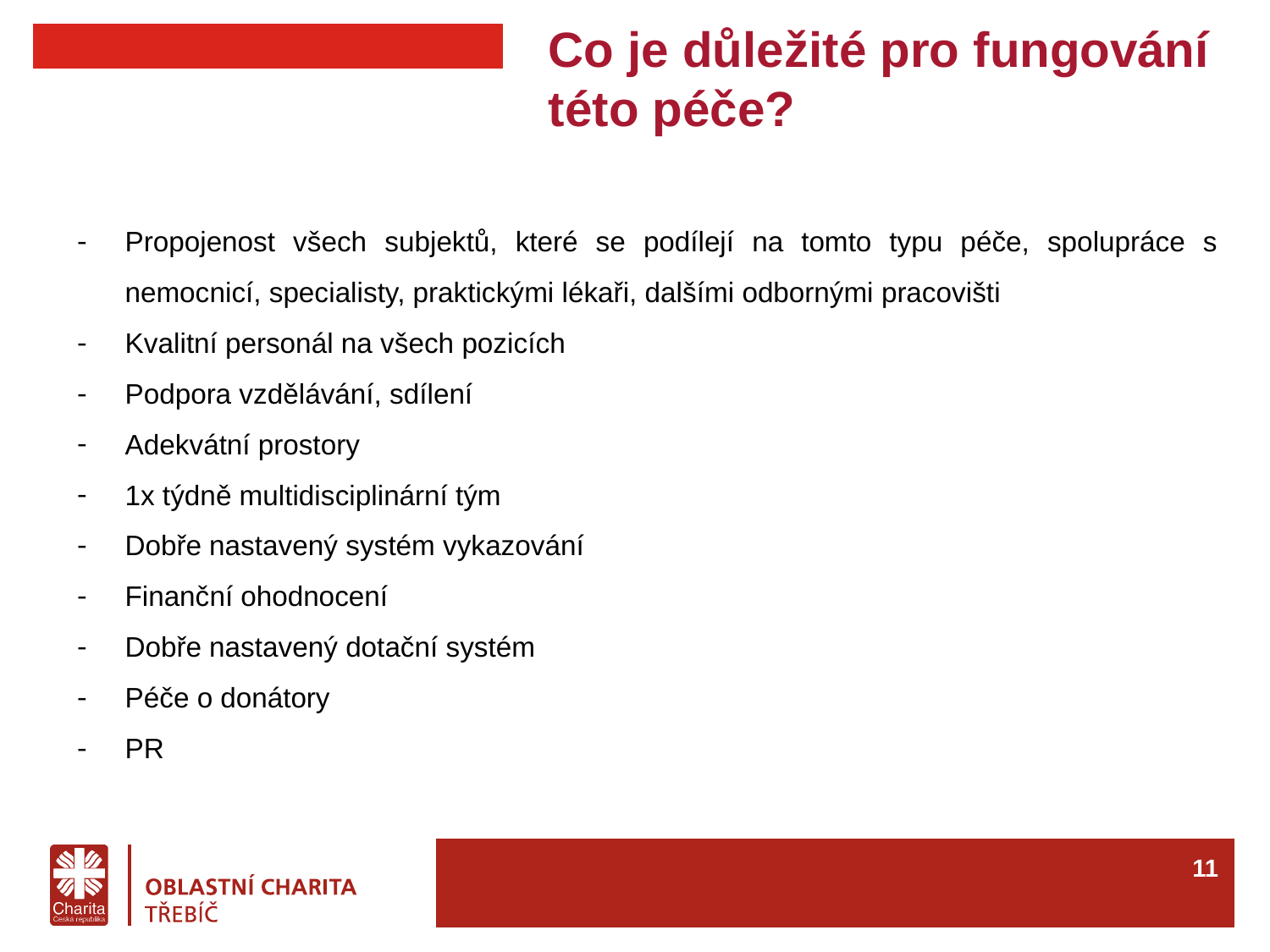

# Co je důležité pro fungování této péče?

Propojenost všech subjektů, které se podílejí na tomto typu péče, spolupráce s nemocnicí, specialisty, praktickými lékaři, dalšími odbornými pracovišti
Kvalitní personál na všech pozicích
Podpora vzdělávání, sdílení
Adekvátní prostory
1x týdně multidisciplinární tým
Dobře nastavený systém vykazování
Finanční ohodnocení
Dobře nastavený dotační systém
Péče o donátory
PR

11